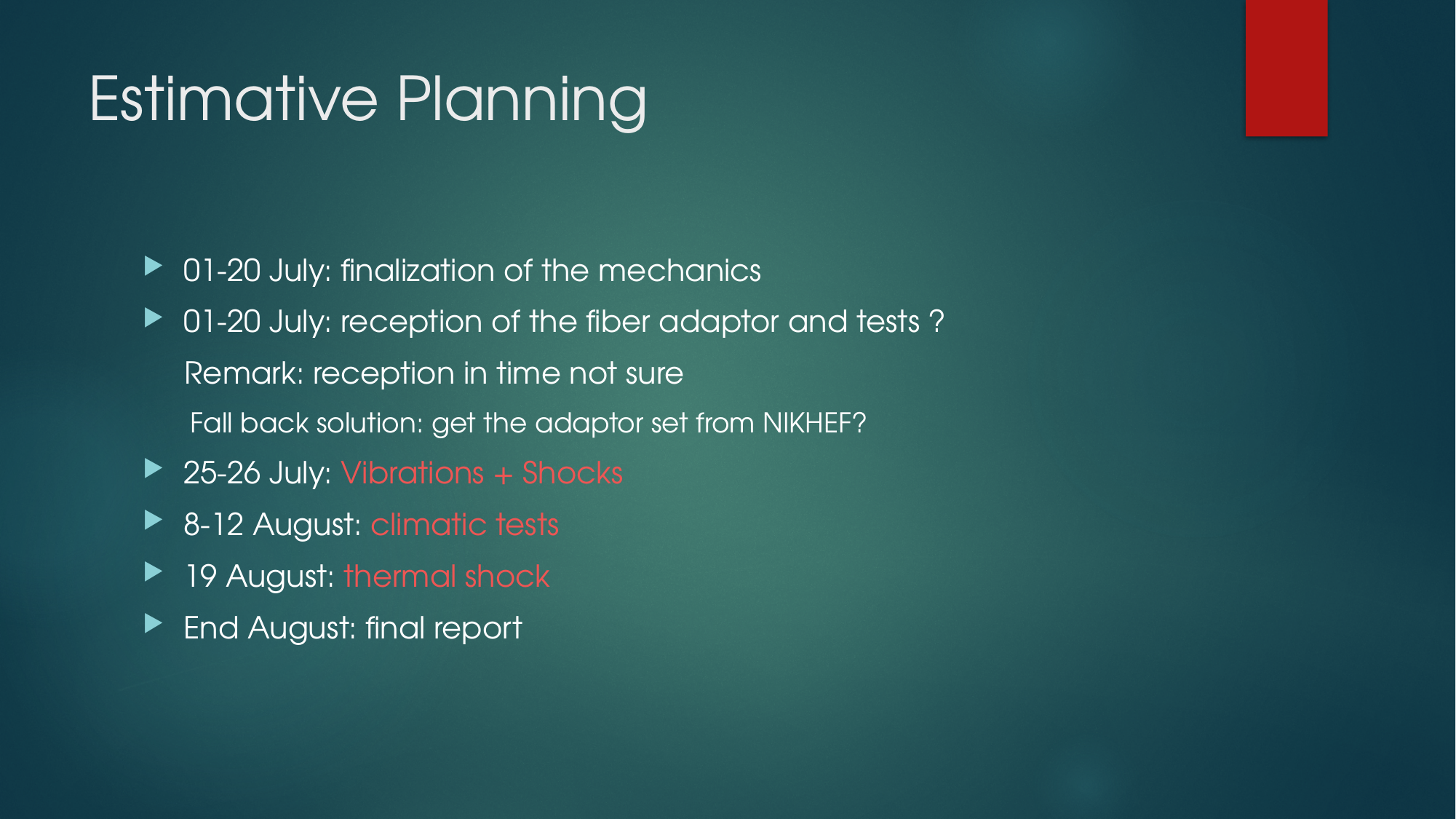

# Estimative Planning
01-20 July: finalization of the mechanics
01-20 July: reception of the fiber adaptor and tests ?
     Remark: reception in time not sure
Fall back solution: get the adaptor set from NIKHEF?
25-26 July: Vibrations + Shocks
8-12 August: climatic tests
19 August: thermal shock
End August: final report